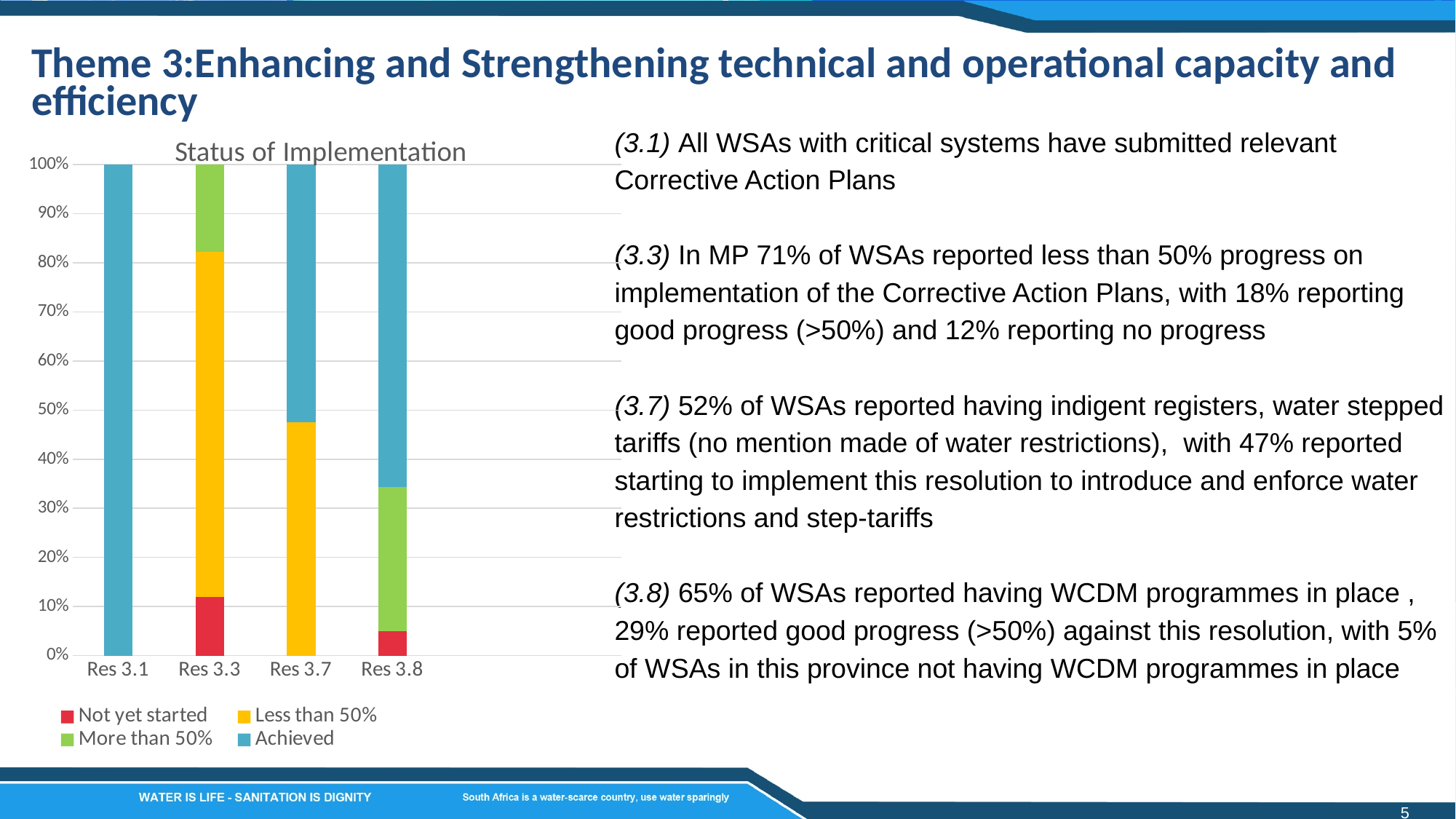

Theme 3:Enhancing and Strengthening technical and operational capacity and efficiency

### Chart: Status of Implementation

| Category | Not yet started | Less than 50% | More than 50% | Achieved | Not Applicable |
|---|---|---|---|---|---|
| Res 3.1 | 0.0 | 0.0 | 0.0 | 100.0 | 0.0 |
| Res 3.3 | 12.0 | 71.0 | 18.0 | 0.0 | 0.0 |
| Res 3.7 | 0.0 | 47.0 | 0.0 | 52.0 | 0.0 |
| Res 3.8 | 5.0 | 0.0 | 29.0 | 65.0 | 0.0 |
(3.1) All WSAs with critical systems have submitted relevant Corrective Action Plans

(3.3) In MP 71% of WSAs reported less than 50% progress on implementation of the Corrective Action Plans, with 18% reporting good progress (>50%) and 12% reporting no progress

(3.7) 52% of WSAs reported having indigent registers, water stepped tariffs (no mention made of water restrictions),  with 47% reported starting to implement this resolution to introduce and enforce water restrictions and step-tariffs

(3.8) 65% of WSAs reported having WCDM programmes in place , 29% reported good progress (>50%) against this resolution, with 5% of WSAs in this province not having WCDM programmes in place

5